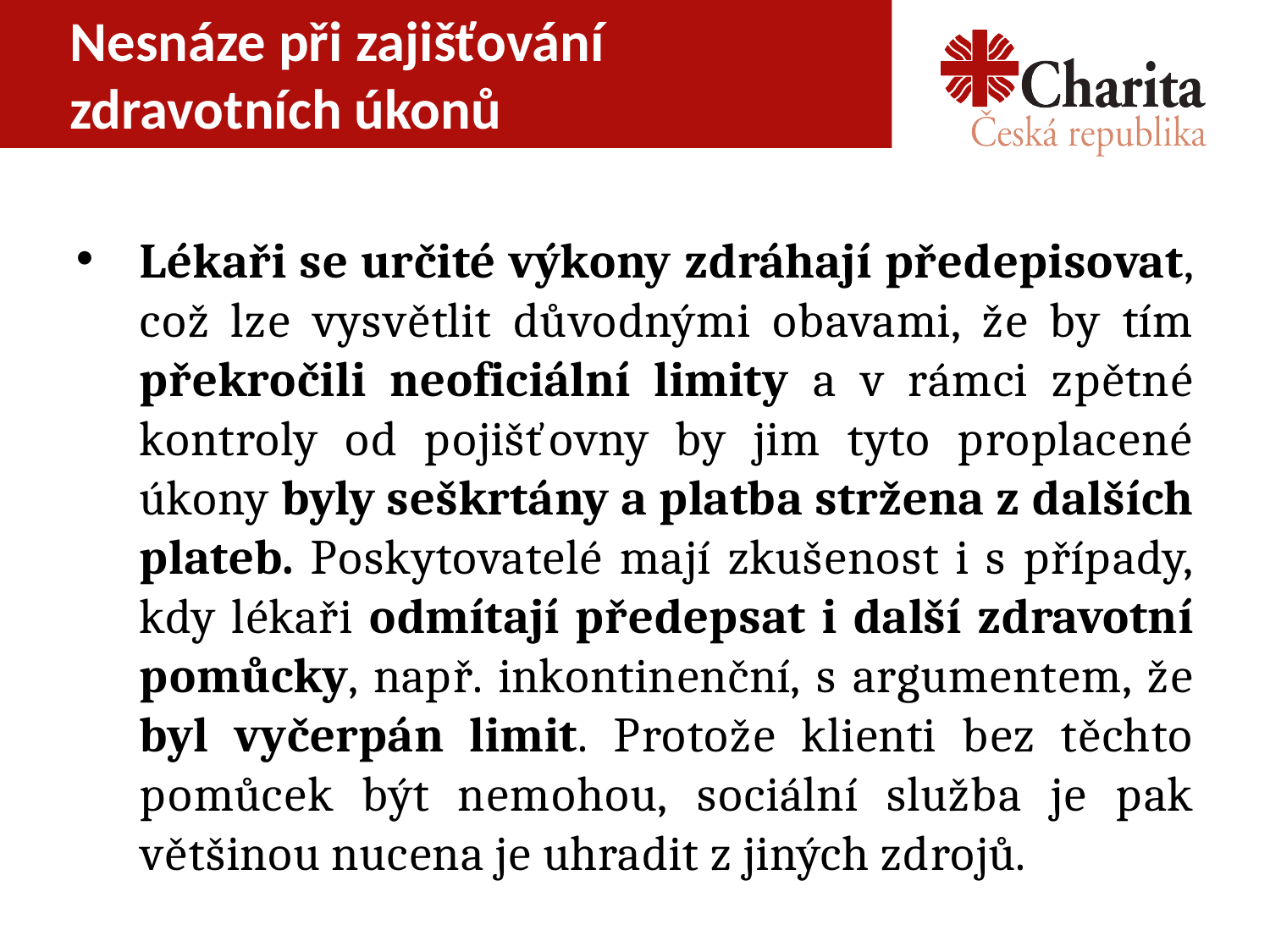

# Nesnáze při zajišťování zdravotních úkonů
Lékaři se určité výkony zdráhají předepisovat, což lze vysvětlit důvodnými obavami, že by tím překročili neoficiální limity a v rámci zpětné kontroly od pojišťovny by jim tyto proplacené úkony byly seškrtány a platba stržena z dalších plateb. Poskytovatelé mají zkušenost i s případy, kdy lékaři odmítají předepsat i další zdravotní pomůcky, např. inkontinenční, s argumentem, že byl vyčerpán limit. Protože klienti bez těchto pomůcek být nemohou, sociální služba je pak většinou nucena je uhradit z jiných zdrojů.